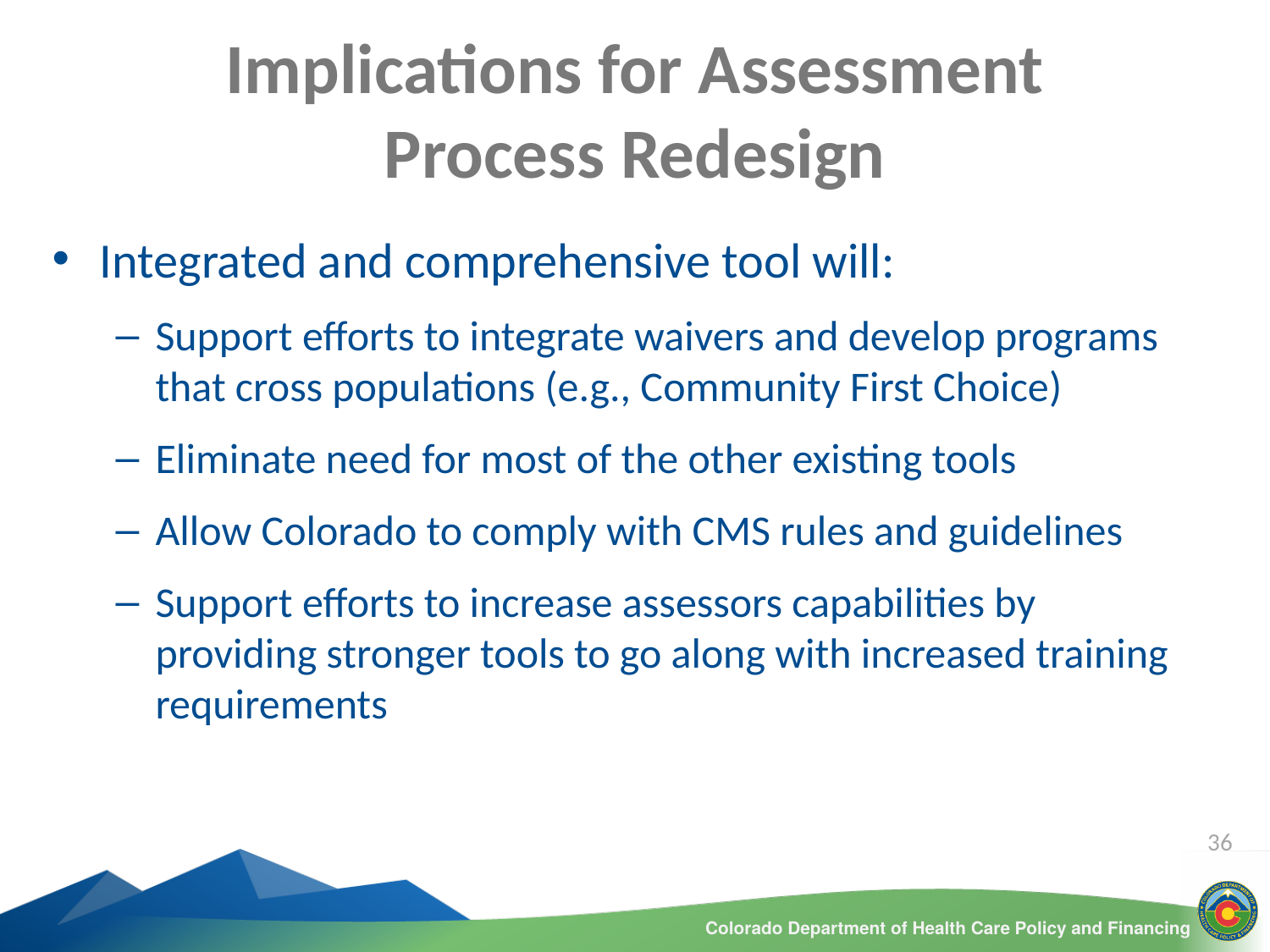

# Implications for Assessment Process Redesign
Integrated and comprehensive tool will:
Support efforts to integrate waivers and develop programs that cross populations (e.g., Community First Choice)
Eliminate need for most of the other existing tools
Allow Colorado to comply with CMS rules and guidelines
Support efforts to increase assessors capabilities by providing stronger tools to go along with increased training requirements

36